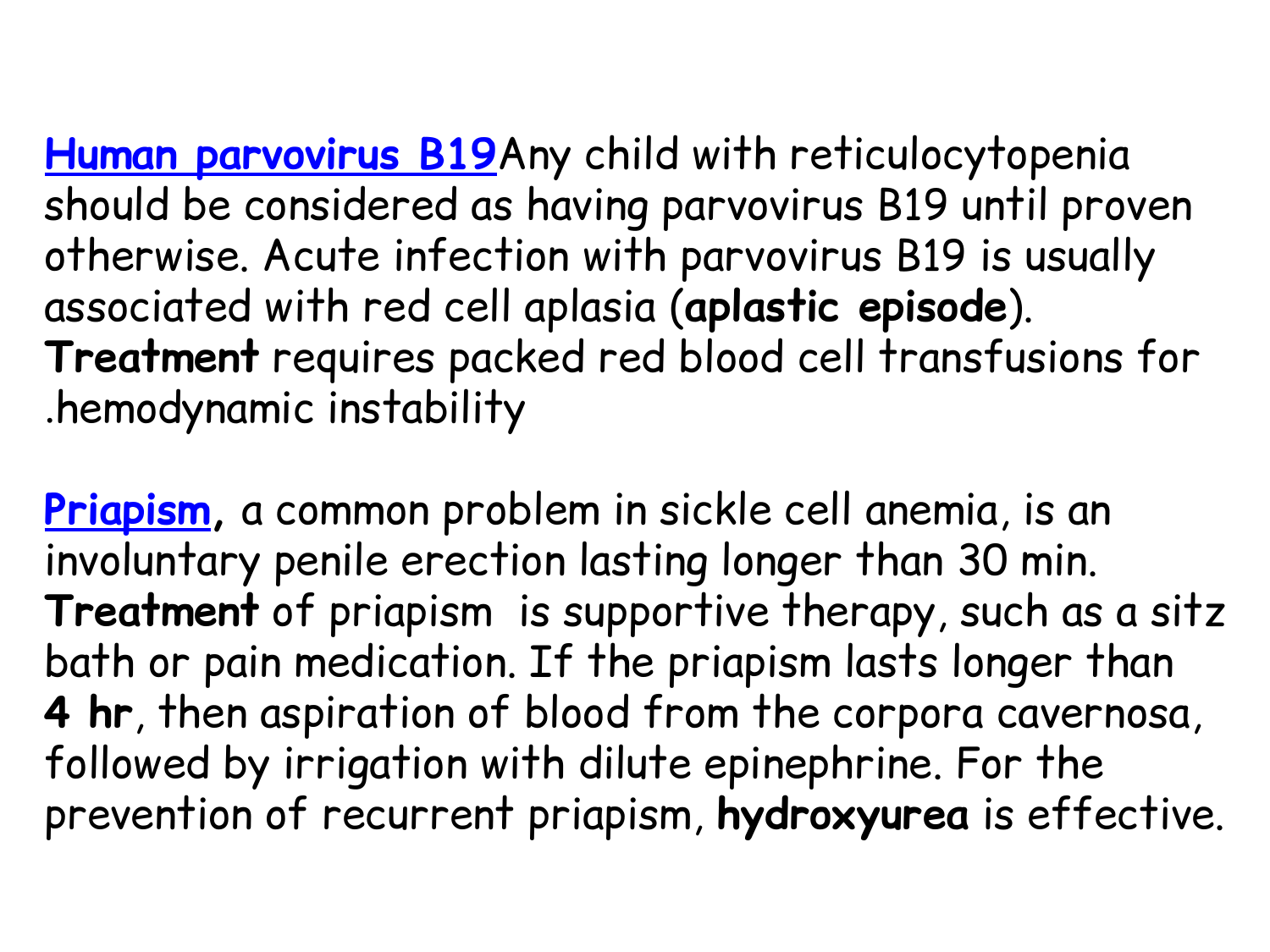

Human parvovirus B19Any child with reticulocytopenia should be considered as having parvovirus B19 until proven otherwise. Acute infection with parvovirus B19 is usually associated with red cell aplasia (aplastic episode). Treatment requires packed red blood cell transfusions for hemodynamic instability.

Priapism, a common problem in sickle cell anemia, is an involuntary penile erection lasting longer than 30 min. Treatment of priapism  is supportive therapy, such as a sitz bath or pain medication. If the priapism lasts longer than   4 hr, then aspiration of blood from the corpora cavernosa, followed by irrigation with dilute epinephrine. For the prevention of recurrent priapism, hydroxyurea is effective.